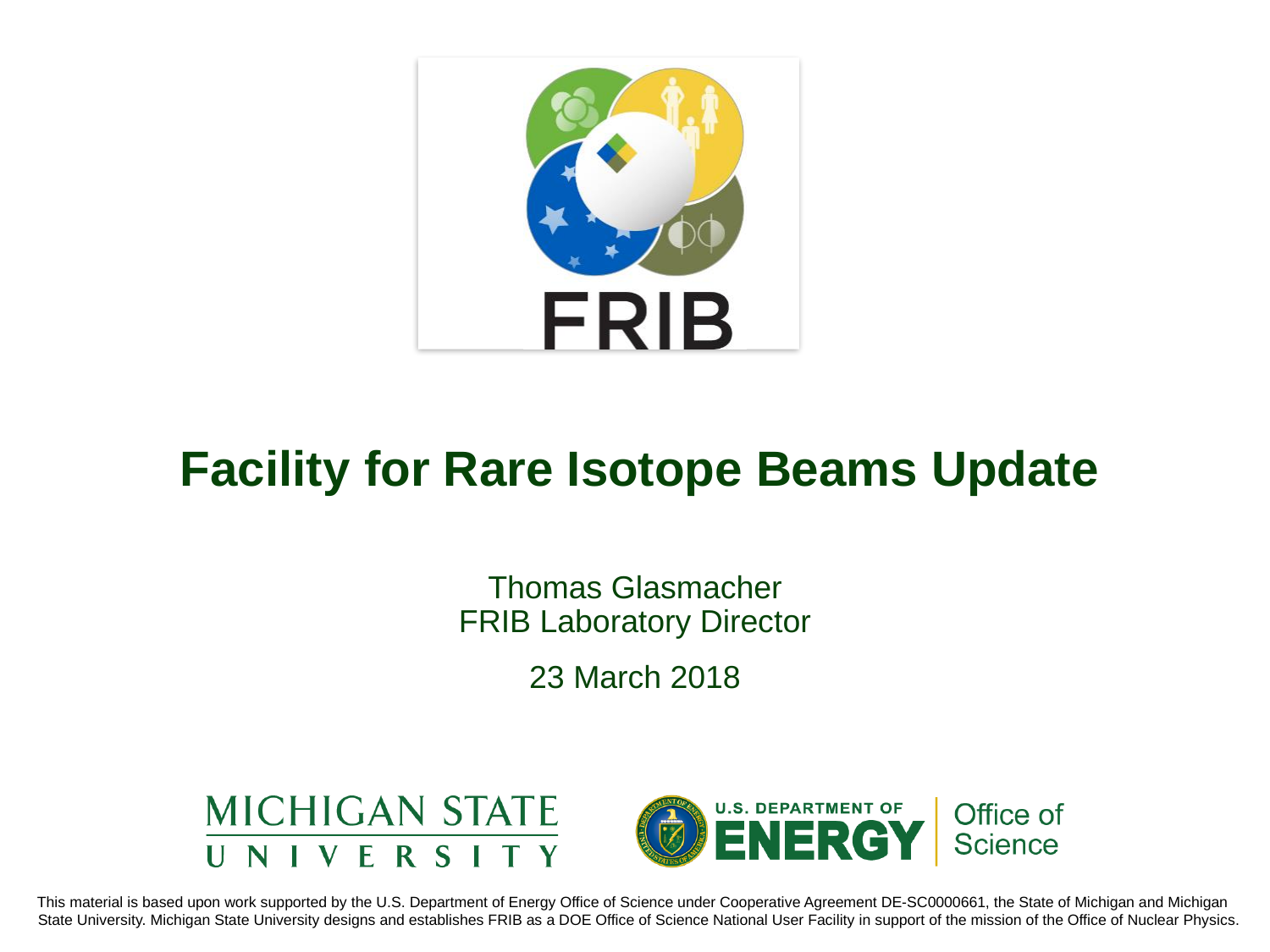

# Facility for Rare Isotope Beams Update
Thomas Glasmacher
FRIB Laboratory Director
23 March 2018